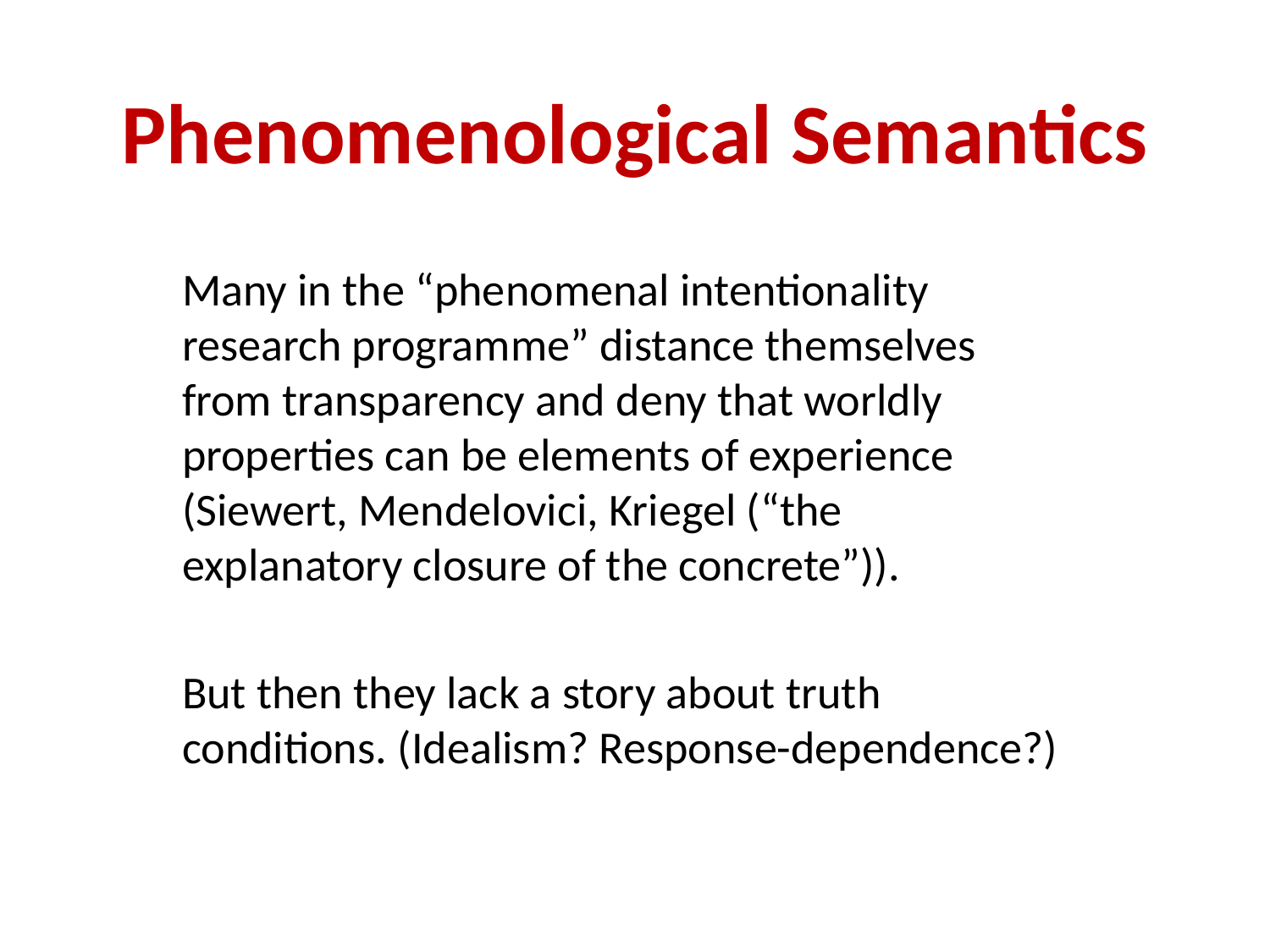

# Phenomenological Semantics
Many in the “phenomenal intentionality research programme” distance themselves from transparency and deny that worldly properties can be elements of experience (Siewert, Mendelovici, Kriegel (“the explanatory closure of the concrete”)).

But then they lack a story about truth conditions. (Idealism? Response-dependence?)